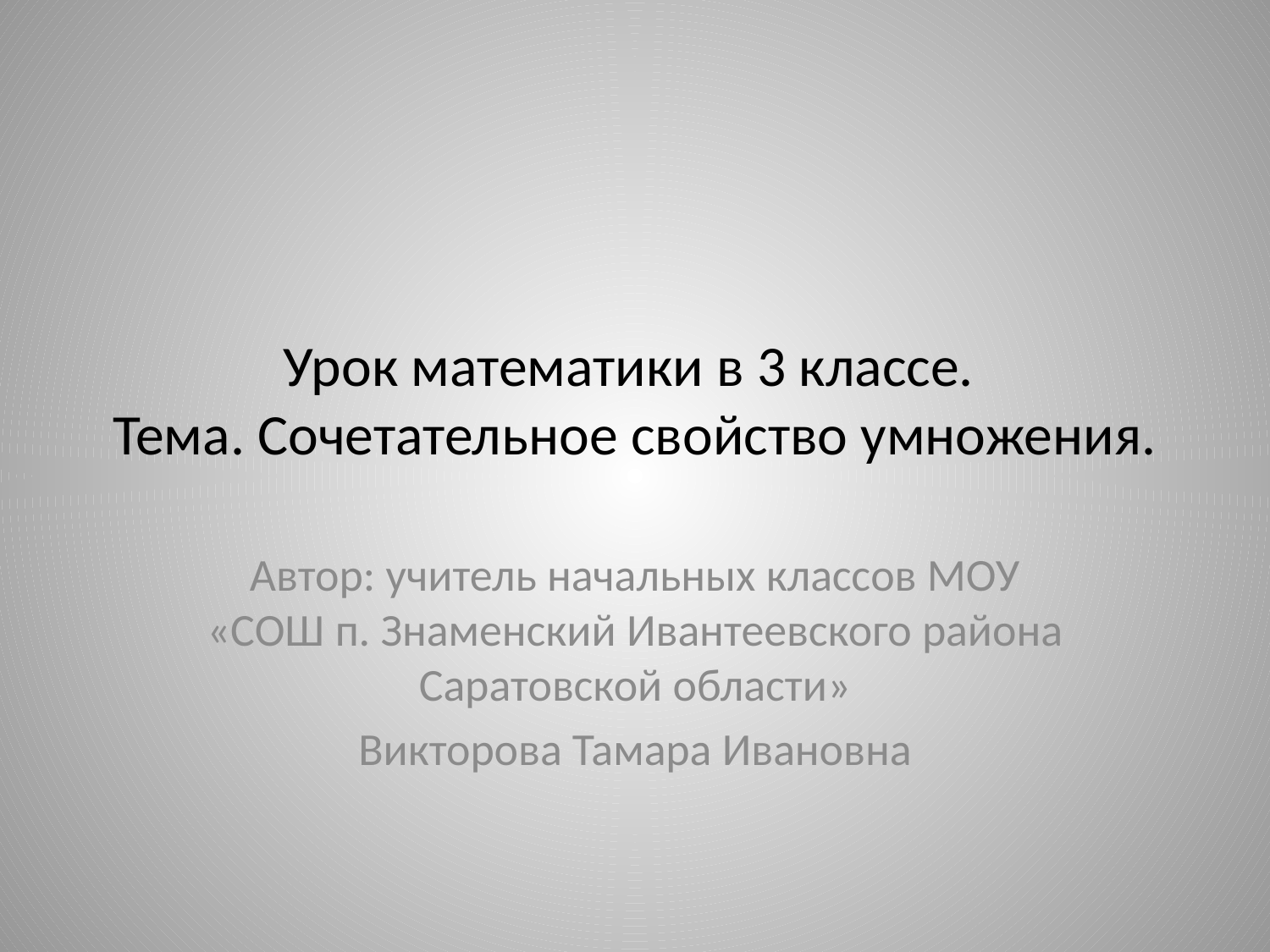

# Урок математики в 3 классе. Тема. Сочетательное свойство умножения.
Автор: учитель начальных классов МОУ «СОШ п. Знаменский Ивантеевского района Саратовской области»
Викторова Тамара Ивановна